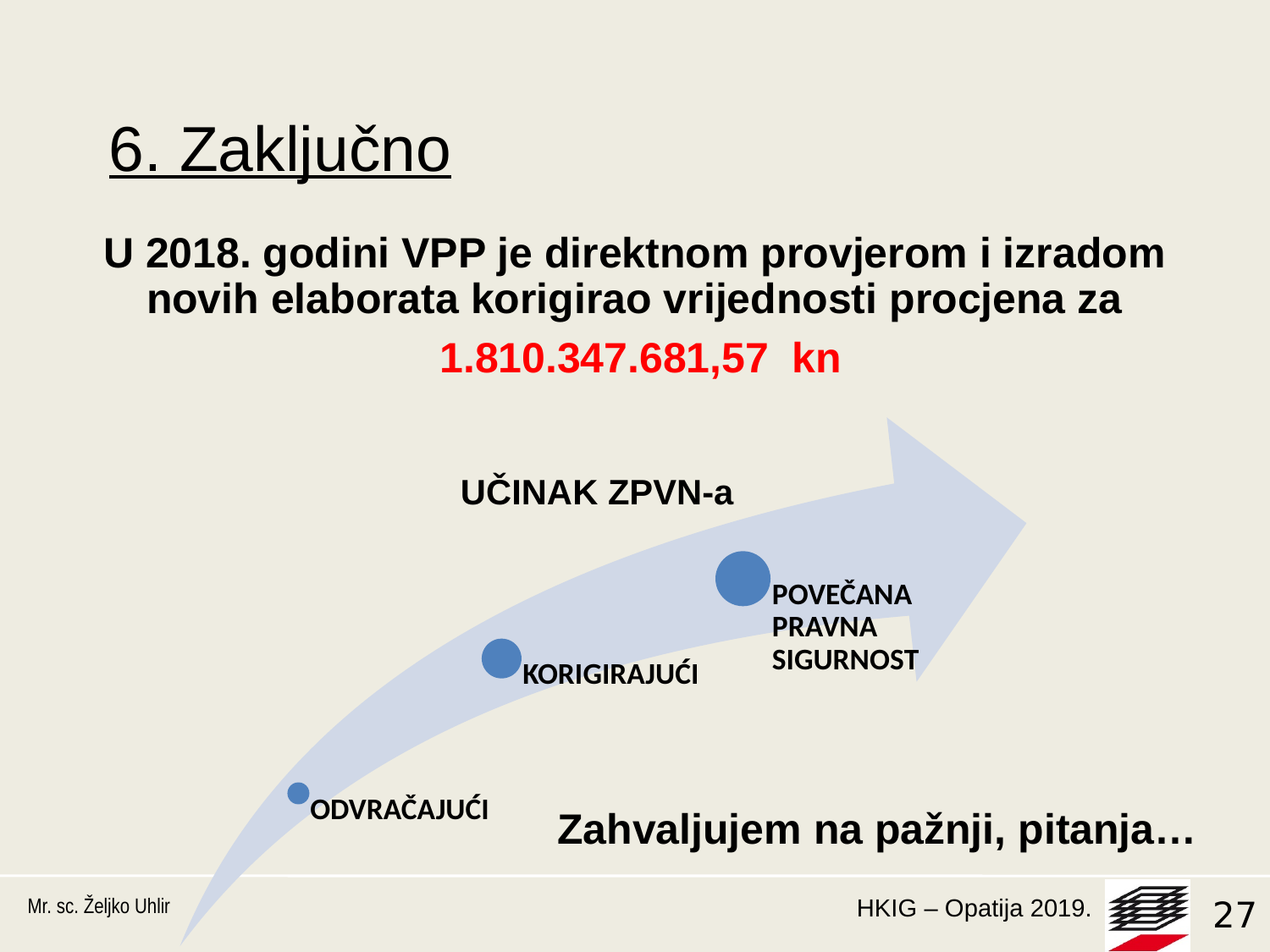

# 6. Zaključno
U 2018. godini VPP je direktnom provjerom i izradom novih elaborata korigirao vrijednosti procjena za
 1.810.347.681,57  kn

ODVRAČAJUĆI
KORIGIRAJUĆI
POVEČANA PRAVNA SIGURNOST
UČINAK ZPVN-a
Zahvaljujem na pažnji, pitanja…
Mr. sc. Željko Uhlir
27